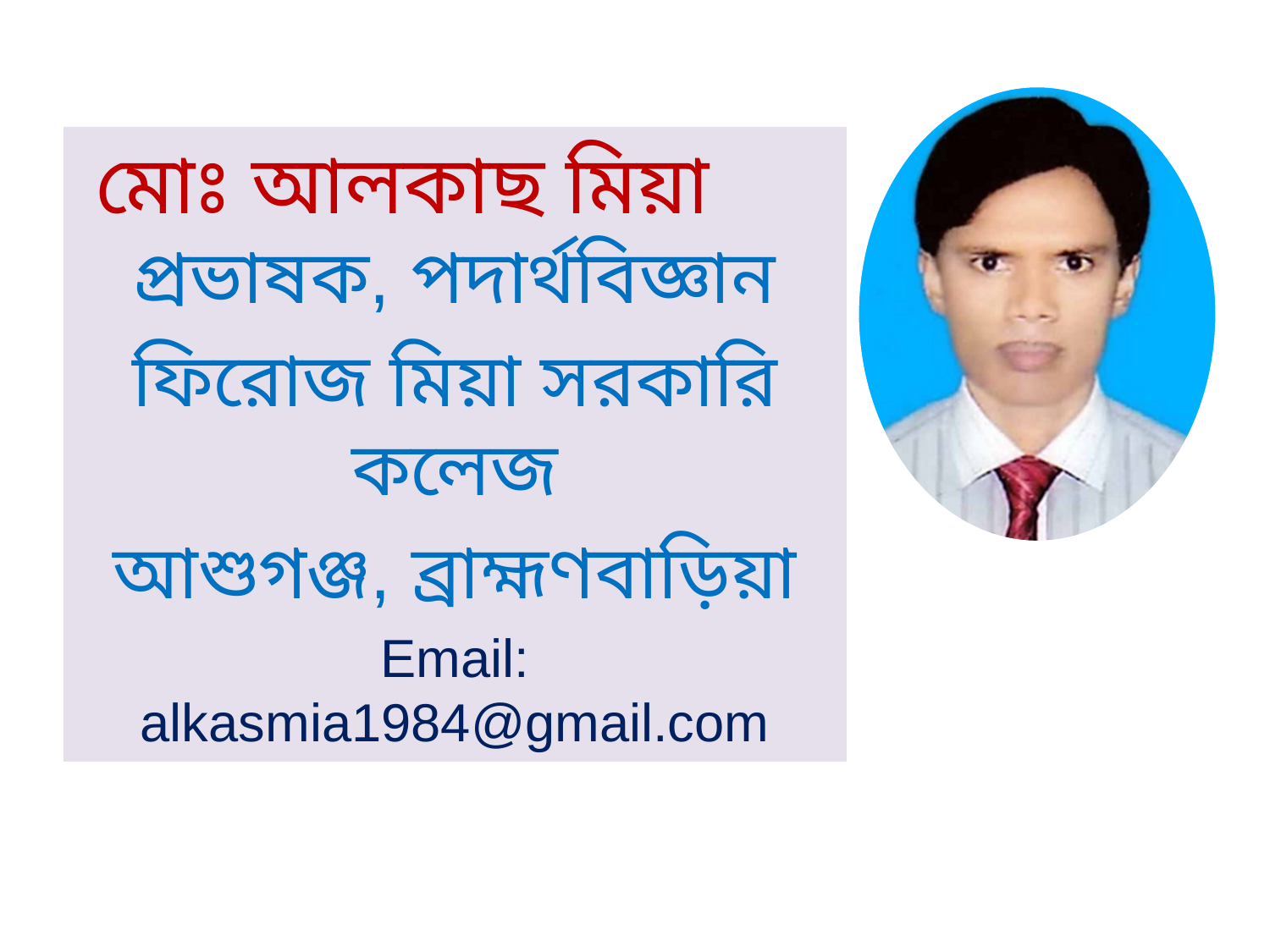

মোঃ আলকাছ মিয়া      প্রভাষক, পদার্থবিজ্ঞান
ফিরোজ মিয়া সরকারি কলেজ
আশুগঞ্জ, ব্রাহ্মণবাড়িয়া
Email: alkasmia1984@gmail.com